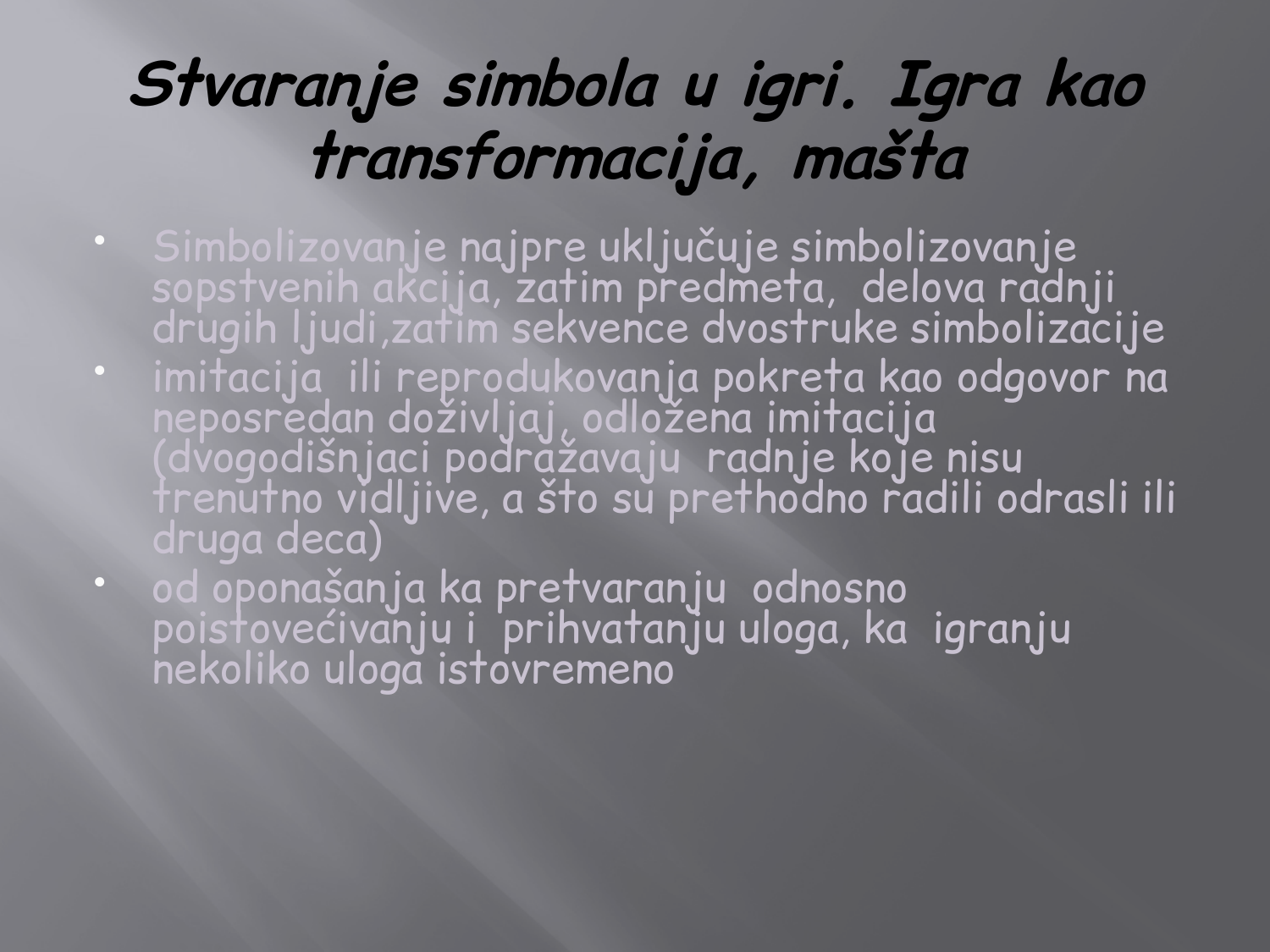

# Stvaranje simbola u igri. Igra kao transformacija, mašta
Simbolizovanje najpre uključuje simbolizovanje sopstvenih akcija, zatim predmeta,  delova radnji drugih ljudi,zatim sekvence dvostruke simbolizacije
imitacija  ili reprodukovanja pokreta kao odgovor na neposredan doživljaj, odložena imitacija  (dvogodišnjaci podražavaju  radnje koje nisu trenutno vidljive, a što su prethodno radili odrasli ili druga deca)
od oponašanja ka pretvaranju  odnosno poistovećivanju i  prihvatanju uloga, ka  igranju nekoliko uloga istovremeno